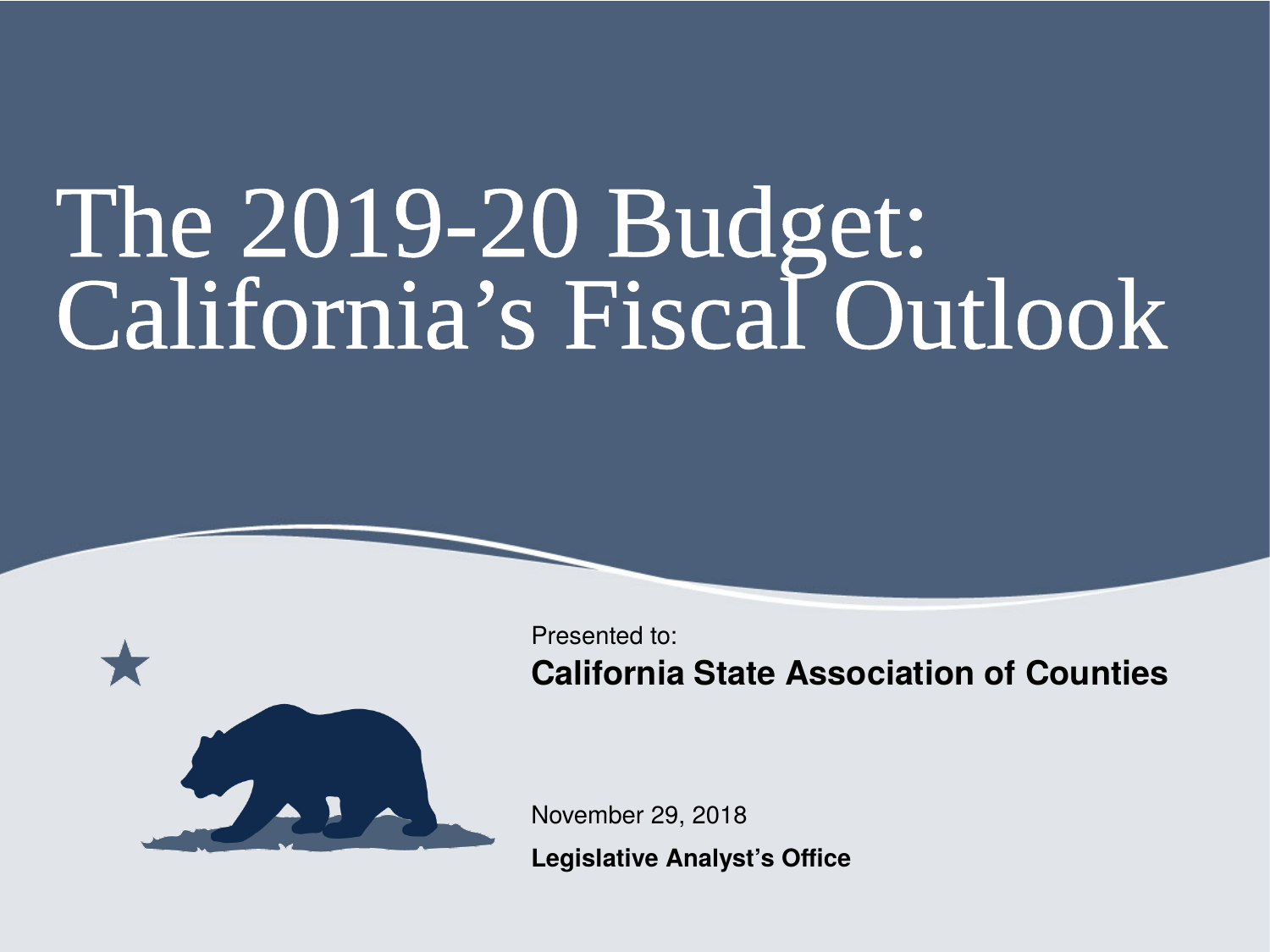

# The 2019-20 Budget: California’s Fiscal Outlook
California State Association of Counties
November 29, 2018